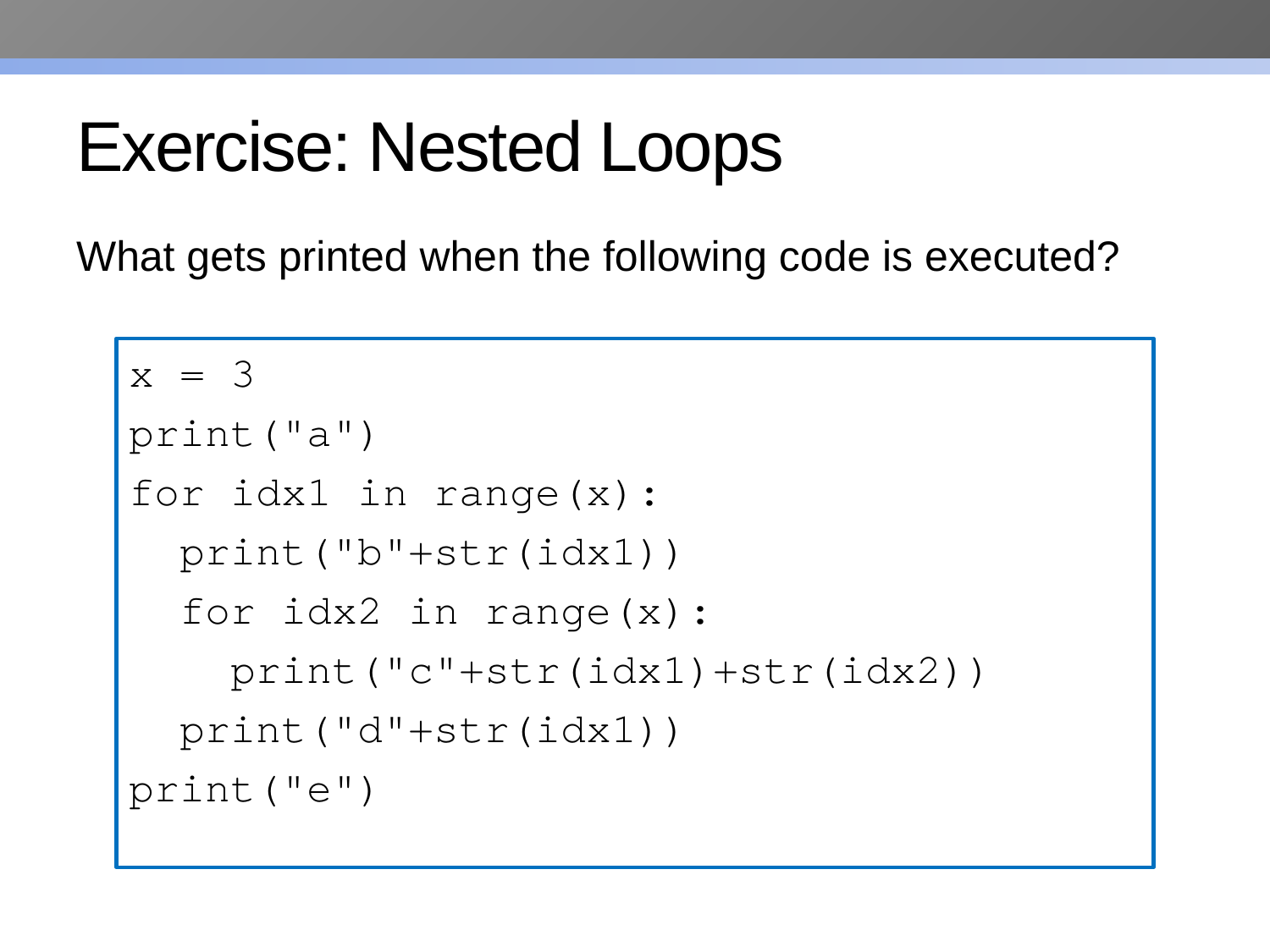

# Exercise: Nested Loops
What gets printed when the following code is executed?
x = 3
print("a")
for idx1 in range(x):
  print("b"+str(idx1))
  for idx2 in range(x):
    print("c"+str(idx1)+str(idx2))
  print("d"+str(idx1))
print("e")